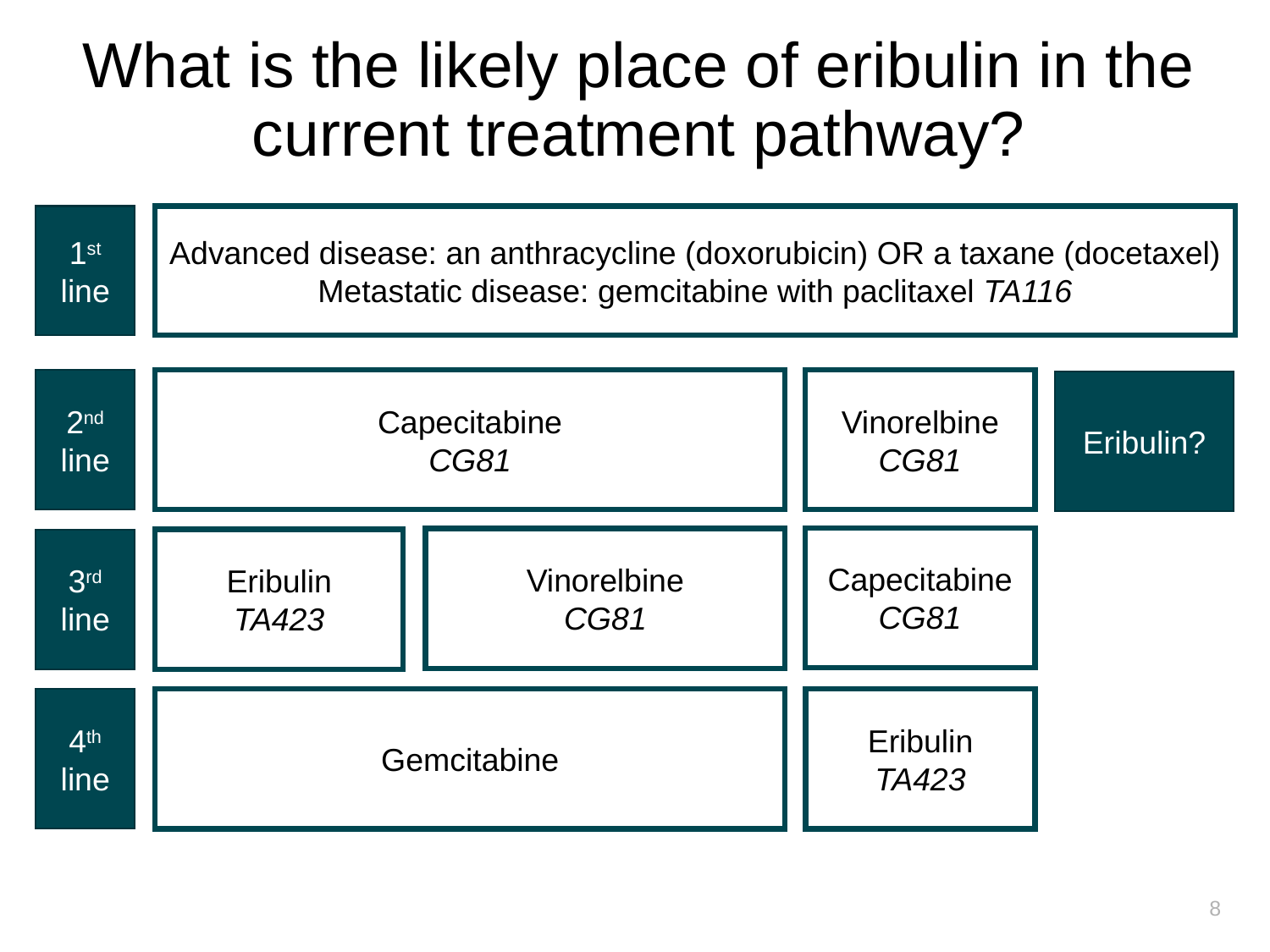

# What is the likely place of eribulin in the current treatment pathway?
1st line
Advanced disease: an anthracycline (doxorubicin) OR a taxane (docetaxel)
Metastatic disease: gemcitabine with paclitaxel TA116
2nd line
Capecitabine
CG81
Vinorelbine
CG81
Eribulin?
Capecitabine
CG81
Vinorelbine
CG81
3rd line
Eribulin
TA423
4th line
Gemcitabine
Eribulin
TA423
8